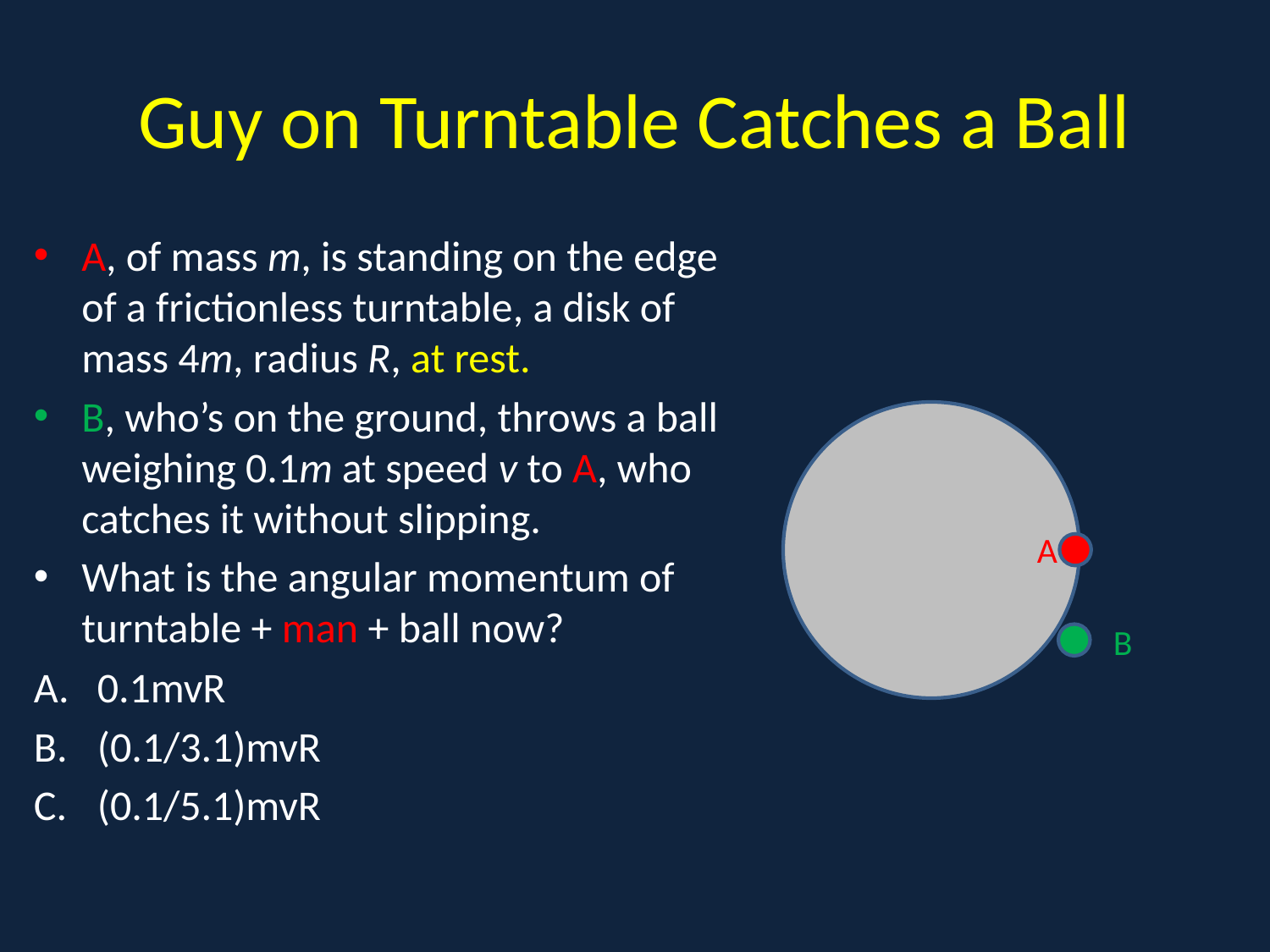

# Guy on Turntable Catches a Ball
A, of mass m, is standing on the edge of a frictionless turntable, a disk of mass 4m, radius R, at rest.
B, who’s on the ground, throws a ball weighing 0.1m at speed v to A, who catches it without slipping.
What is the angular momentum of turntable + man + ball now?
0.1mvR
(0.1/3.1)mvR
(0.1/5.1)mvR

n

A

B